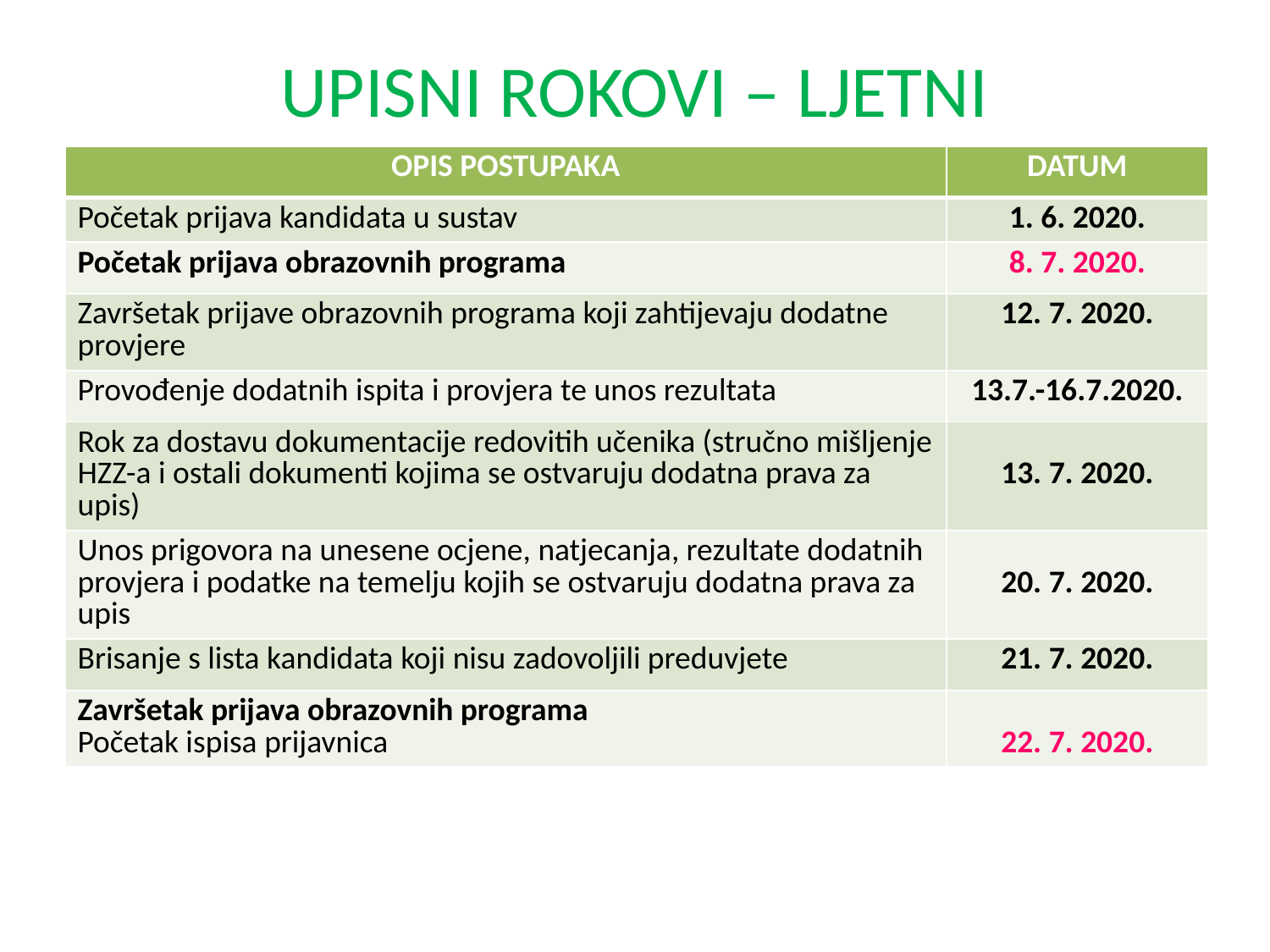

# UPISNI ROKOVI – LJETNI
| OPIS POSTUPAKA | DATUM |
| --- | --- |
| Početak prijava kandidata u sustav | 1. 6. 2020. |
| Početak prijava obrazovnih programa | 8. 7. 2020. |
| Završetak prijave obrazovnih programa koji zahtijevaju dodatne provjere | 12. 7. 2020. |
| Provođenje dodatnih ispita i provjera te unos rezultata | 13.7.-16.7.2020. |
| Rok za dostavu dokumentacije redovitih učenika (stručno mišljenje HZZ-a i ostali dokumenti kojima se ostvaruju dodatna prava za upis) | 13. 7. 2020. |
| Unos prigovora na unesene ocjene, natjecanja, rezultate dodatnih provjera i podatke na temelju kojih se ostvaruju dodatna prava za upis | 20. 7. 2020. |
| Brisanje s lista kandidata koji nisu zadovoljili preduvjete | 21. 7. 2020. |
| Završetak prijava obrazovnih programa Početak ispisa prijavnica | 22. 7. 2020. |